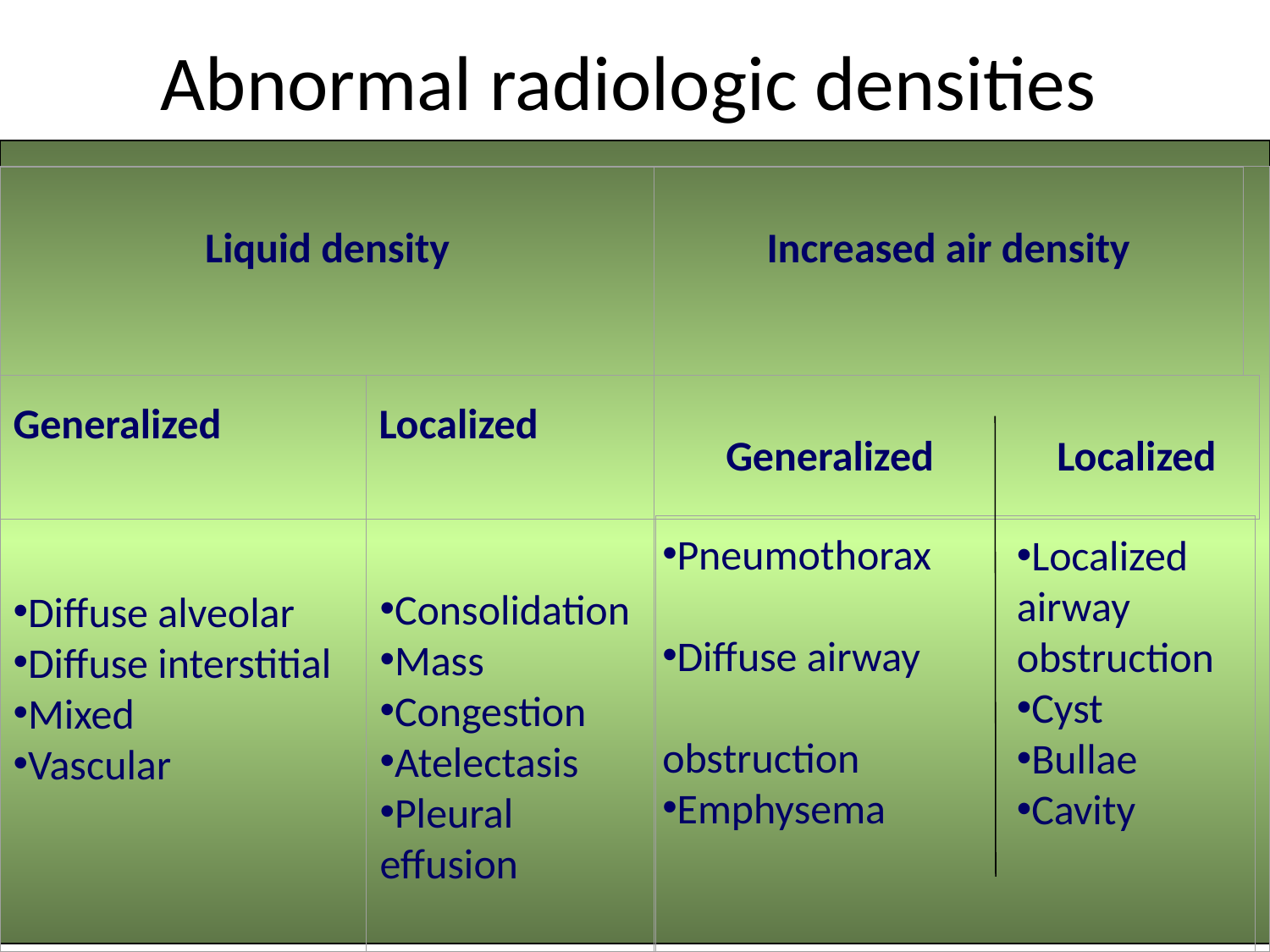

# Abnormal radiologic densities

Liquid density

Increased air density

Generalized

Localized

Consolidation
Mass
Congestion
Atelectasis
Pleural effusion

Diffuse alveolar
Diffuse interstitial
Mixed
Vascular

Generalized

Localized

Pneumothorax
Diffuse airway
obstruction
Emphysema

Localized airway obstruction
Cyst
Bullae
Cavity